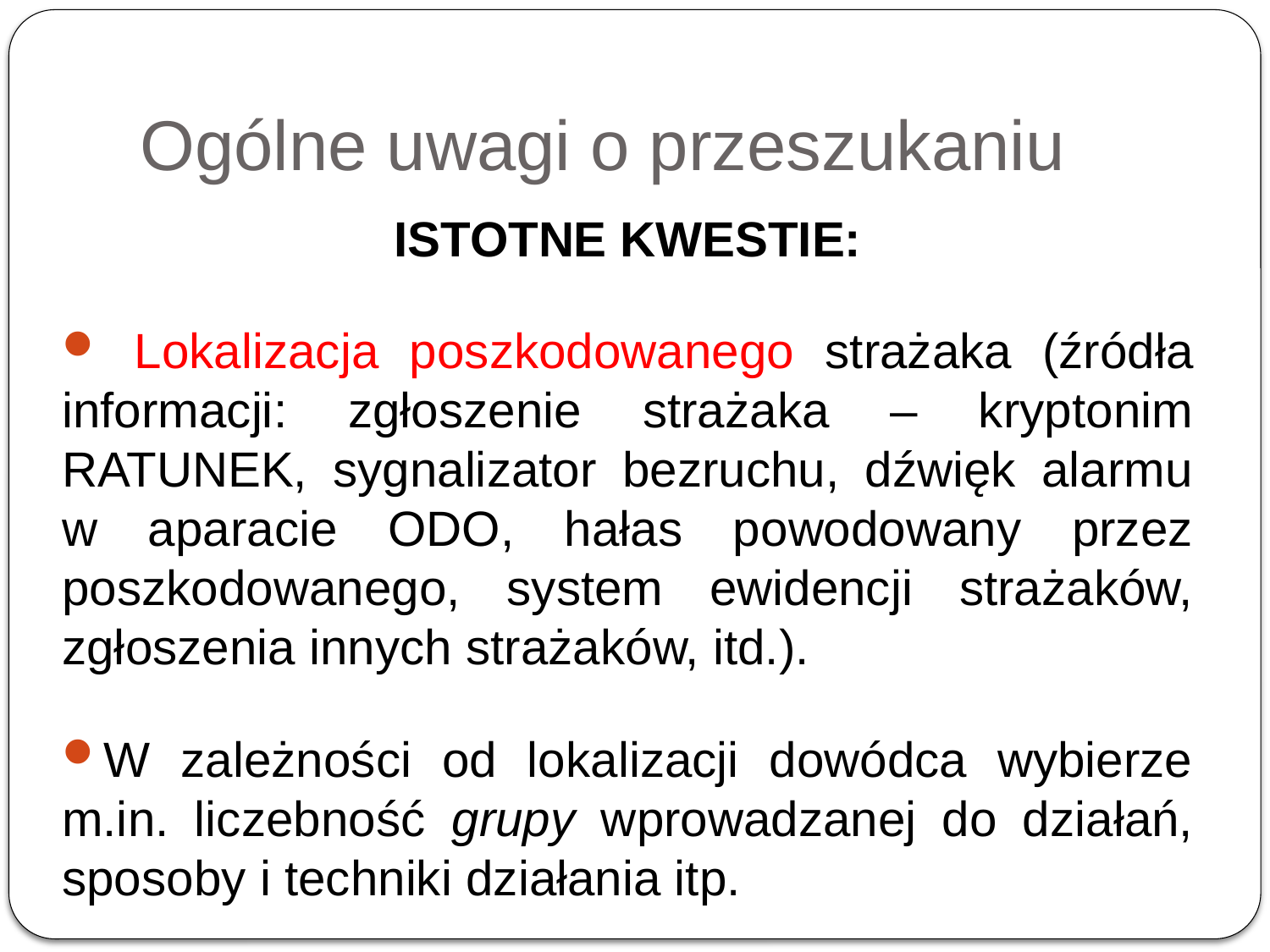

Ogólne uwagi o przeszukaniu
ISTOTNE KWESTIE:
 Lokalizacja poszkodowanego strażaka (źródła informacji: zgłoszenie strażaka – kryptonim RATUNEK, sygnalizator bezruchu, dźwięk alarmu w aparacie ODO, hałas powodowany przez poszkodowanego, system ewidencji strażaków, zgłoszenia innych strażaków, itd.).
W zależności od lokalizacji dowódca wybierze m.in. liczebność grupy wprowadzanej do działań, sposoby i techniki działania itp.